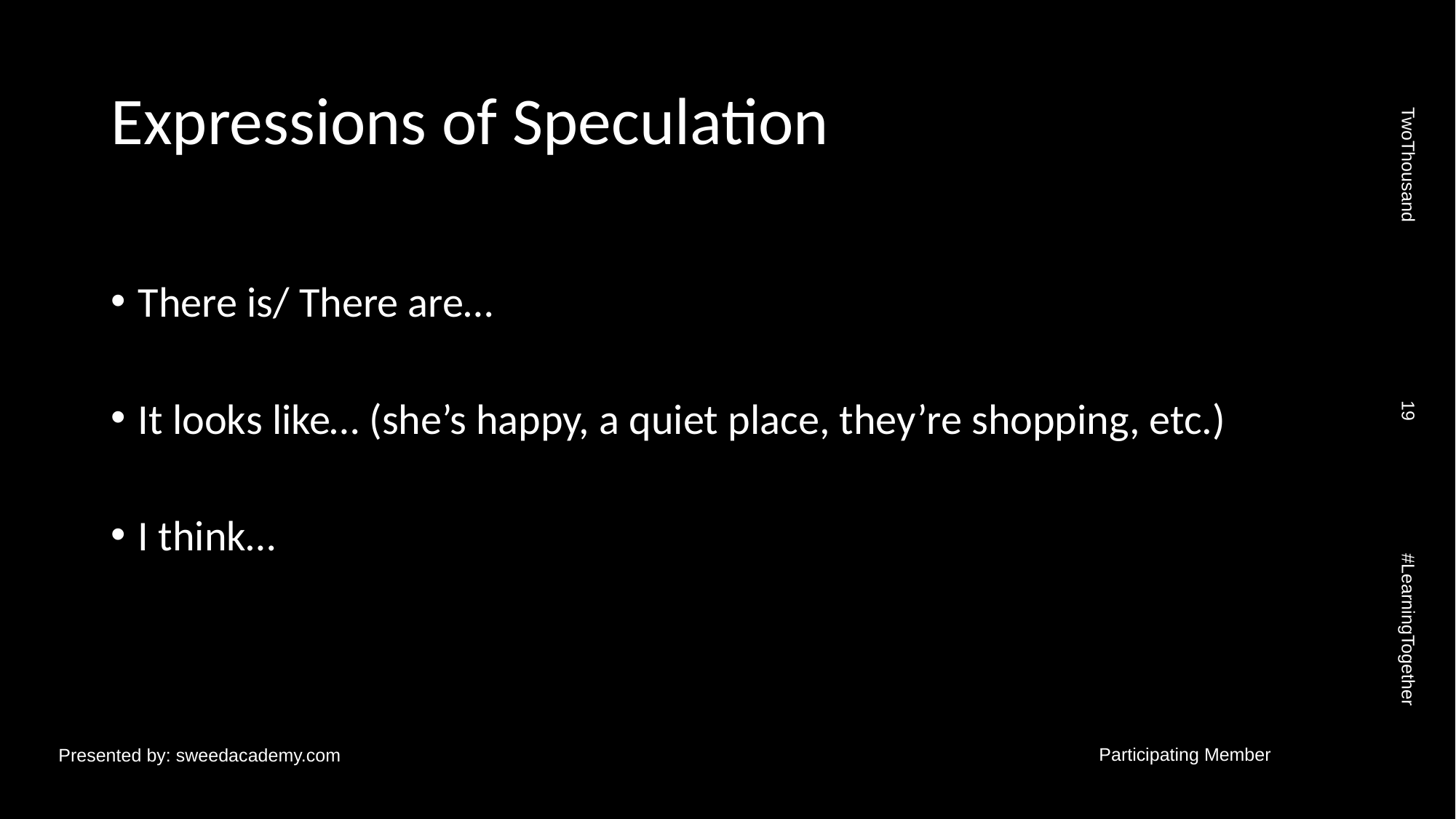

# Expressions of Speculation
There is/ There are…
It looks like… (she’s happy, a quiet place, they’re shopping, etc.)
I think…